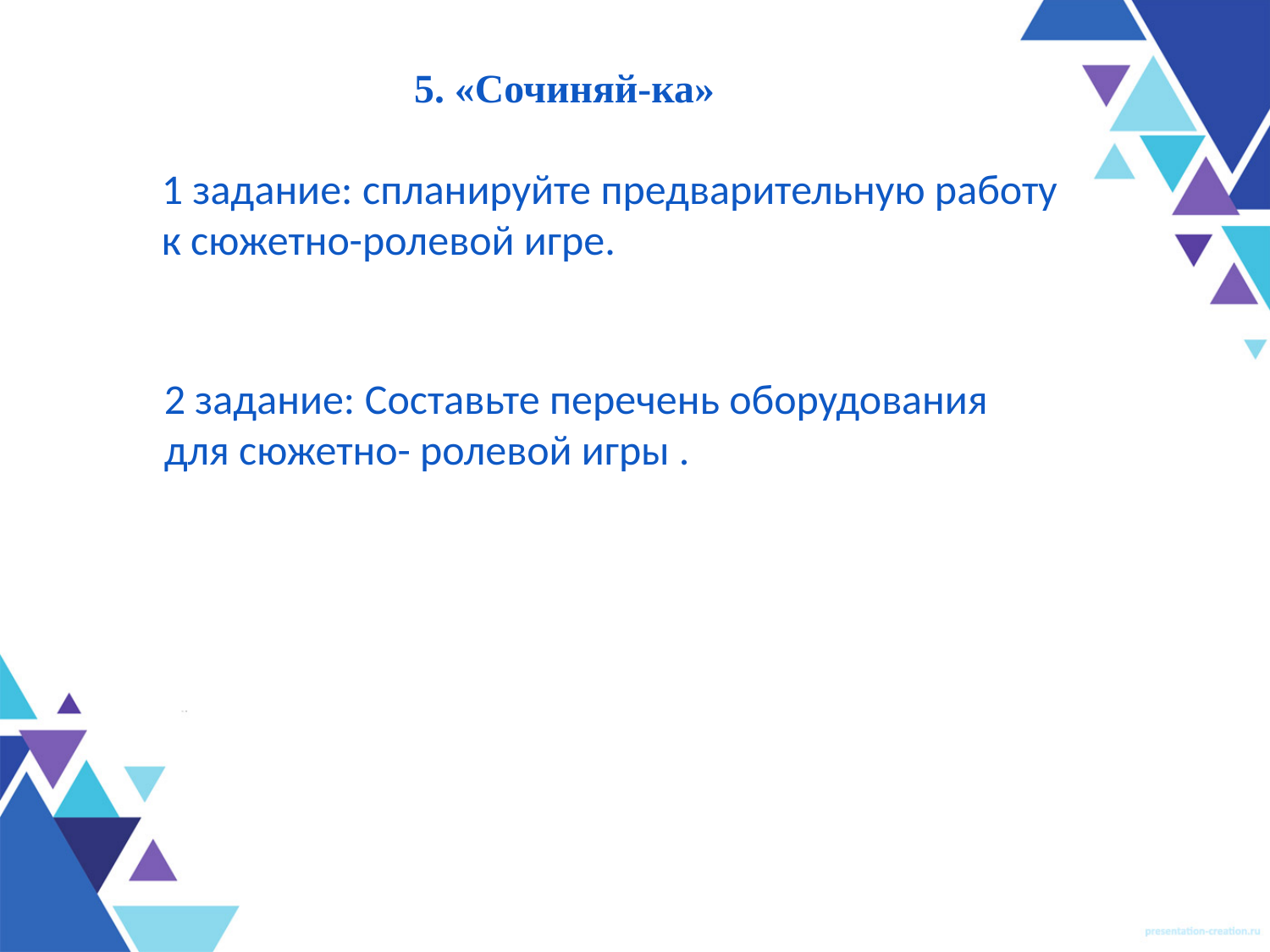

# 5. «Сочиняй-ка»
1 задание: спланируйте предварительную работу
к сюжетно-ролевой игре.
2 задание: Составьте перечень оборудования
для сюжетно- ролевой игры .